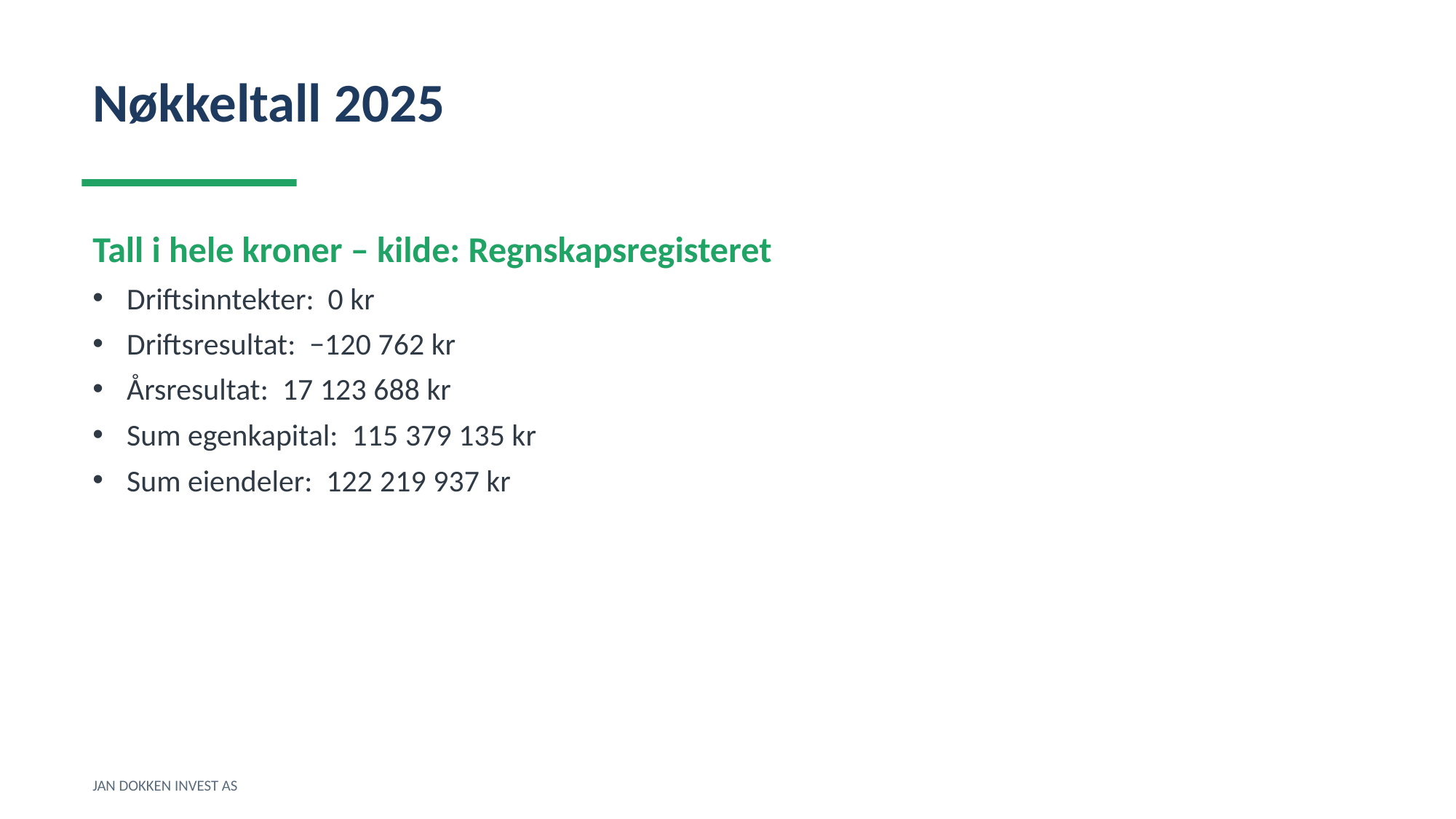

Nøkkeltall 2025

Tall i hele kroner – kilde: Regnskapsregisteret
Driftsinntekter:  0 kr
Driftsresultat:  −120 762 kr
Årsresultat:  17 123 688 kr
Sum egenkapital:  115 379 135 kr
Sum eiendeler:  122 219 937 kr
JAN DOKKEN INVEST AS